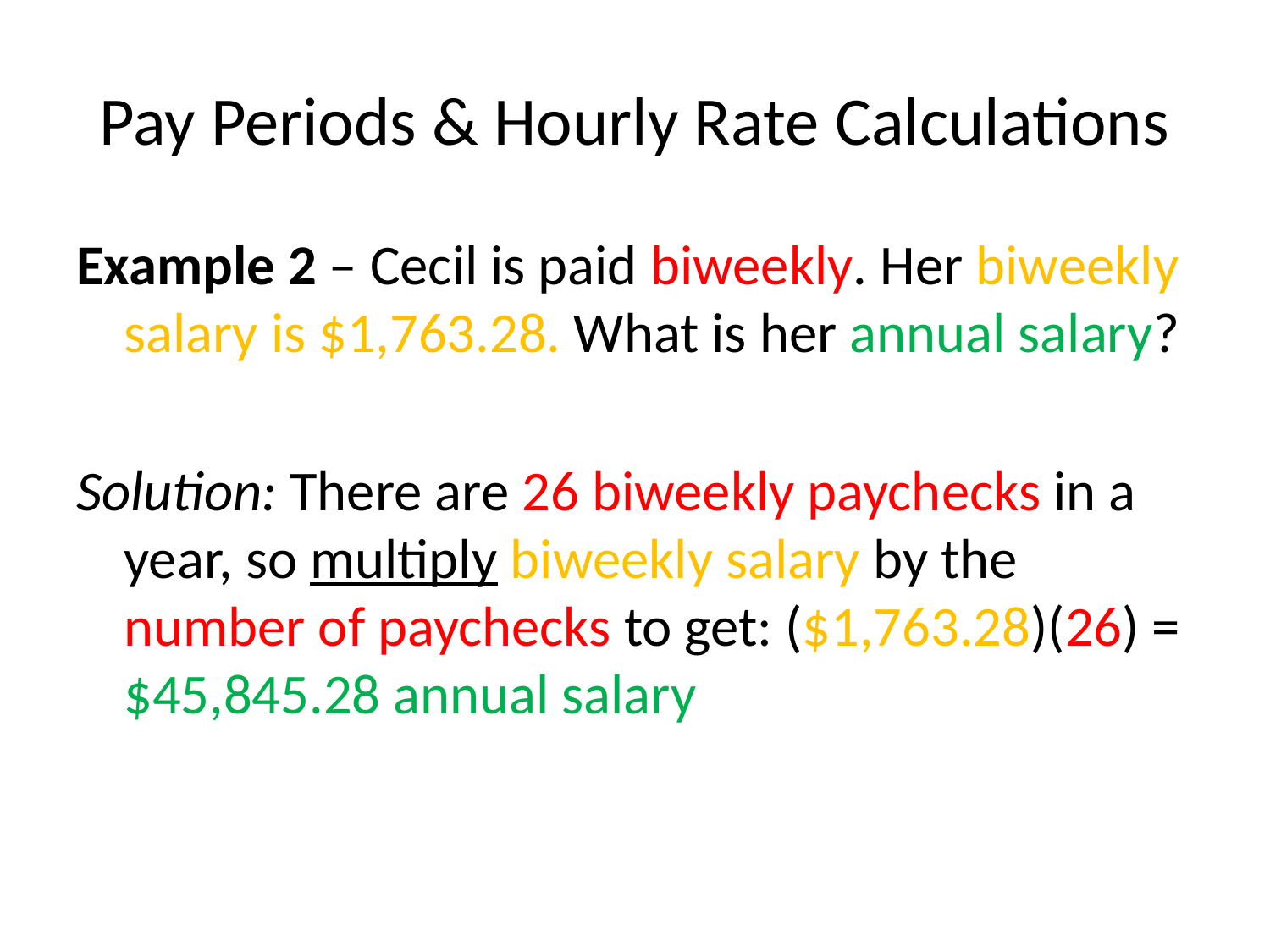

# Pay Periods & Hourly Rate Calculations
Example 2 – Cecil is paid biweekly. Her biweekly salary is $1,763.28. What is her annual salary?

Solution: There are 26 biweekly paychecks in a year, so multiply biweekly salary by the number of paychecks to get: ($1,763.28)(26) = $45,845.28 annual salary